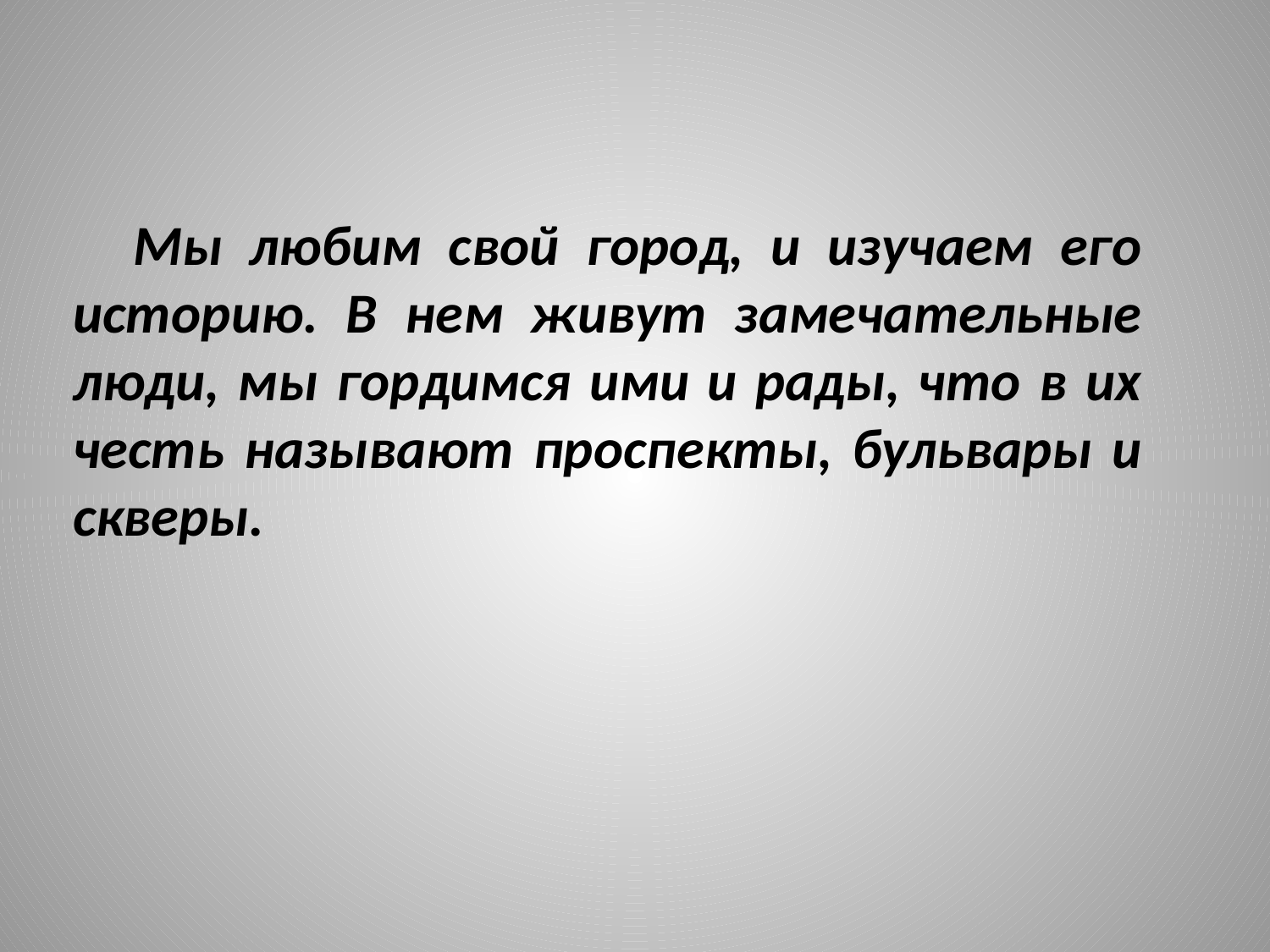

#
    Мы любим свой город, и изучаем его историю. В нем живут замечательные люди, мы гордимся ими и рады, что в их честь называют проспекты, бульвары и скверы.